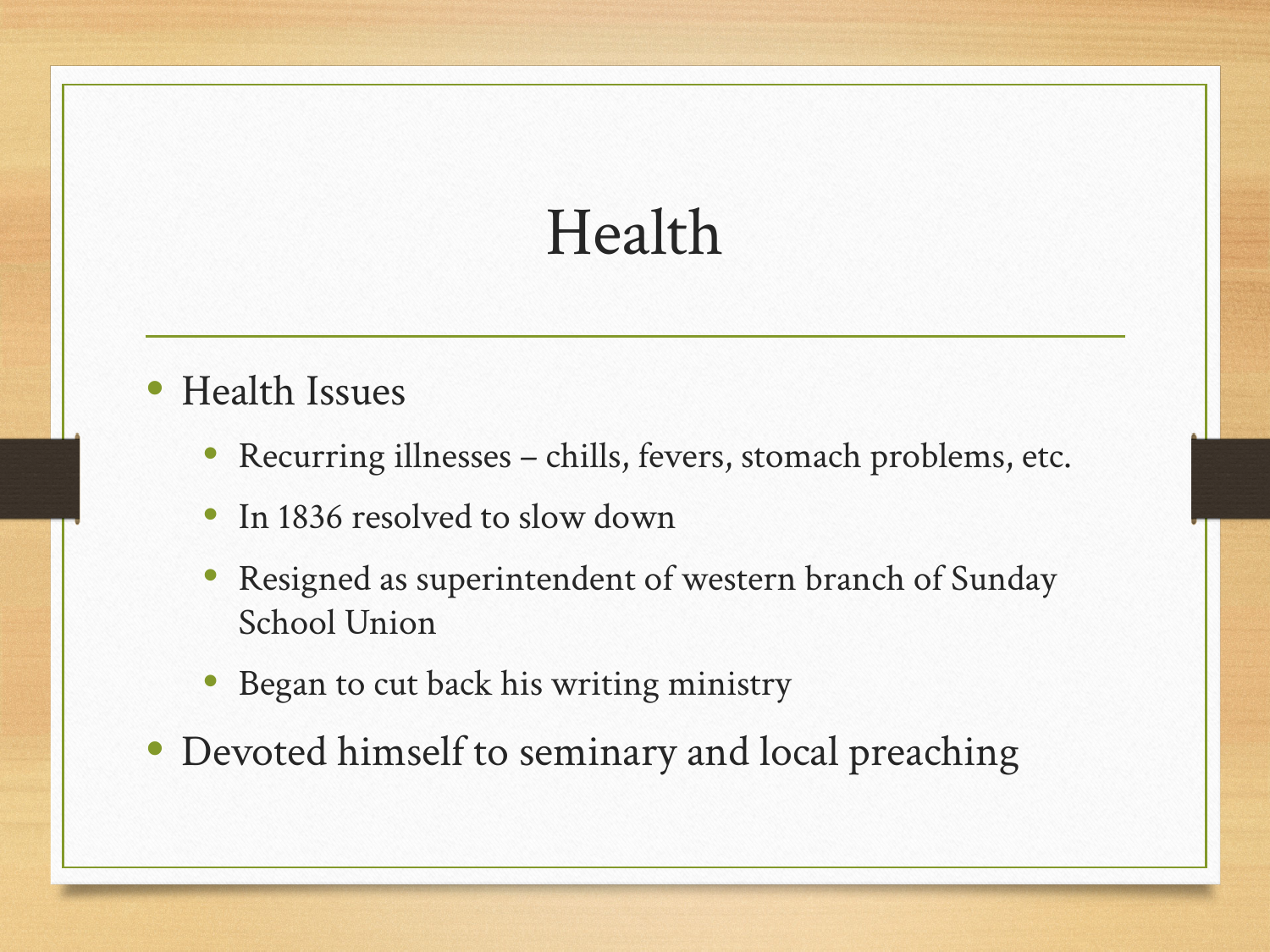

# Health
Health Issues
Recurring illnesses – chills, fevers, stomach problems, etc.
In 1836 resolved to slow down
Resigned as superintendent of western branch of Sunday School Union
Began to cut back his writing ministry
Devoted himself to seminary and local preaching